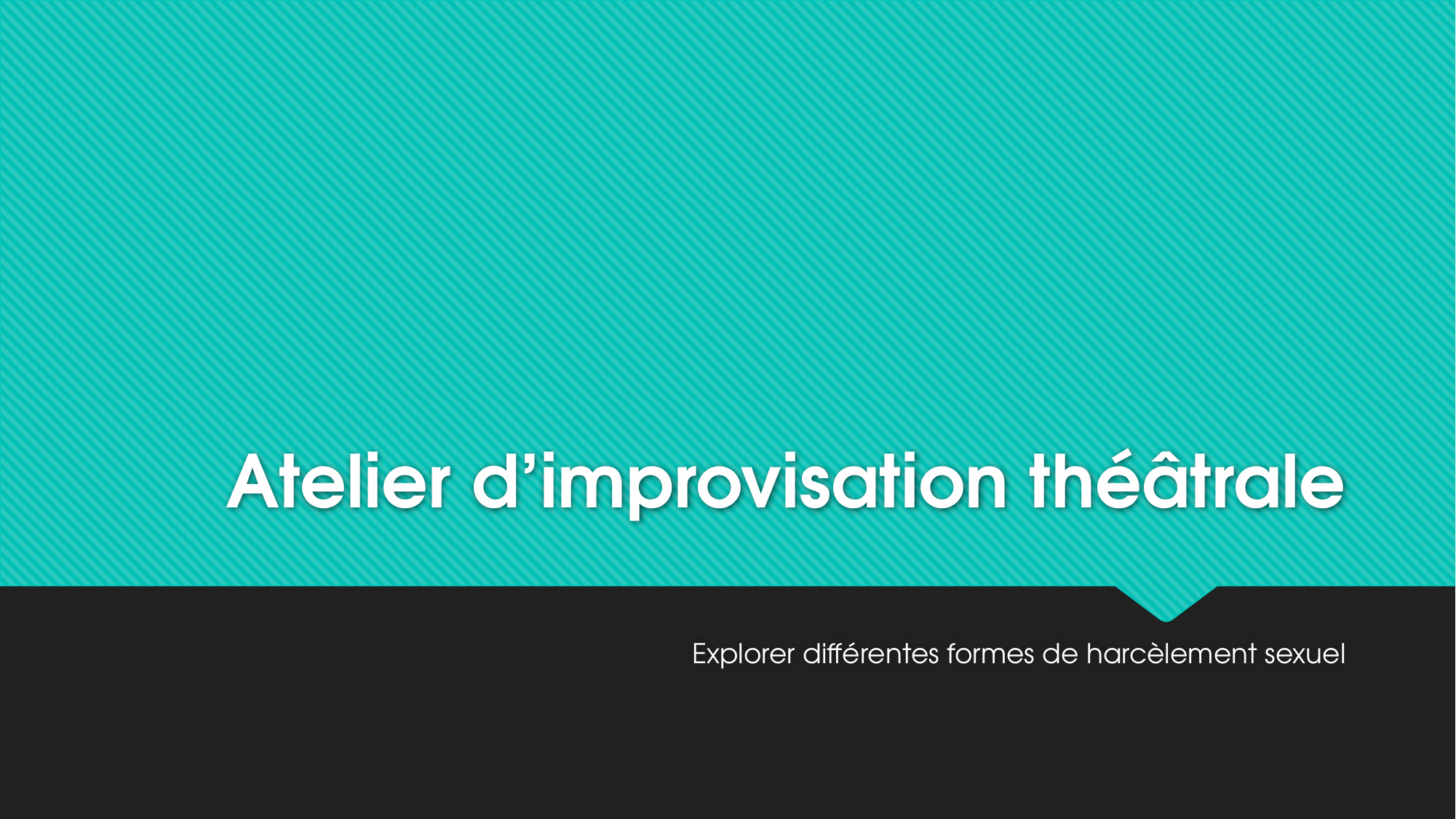

# Atelier d’improvisation théâtrale
Explorer différentes formes de harcèlement sexuel